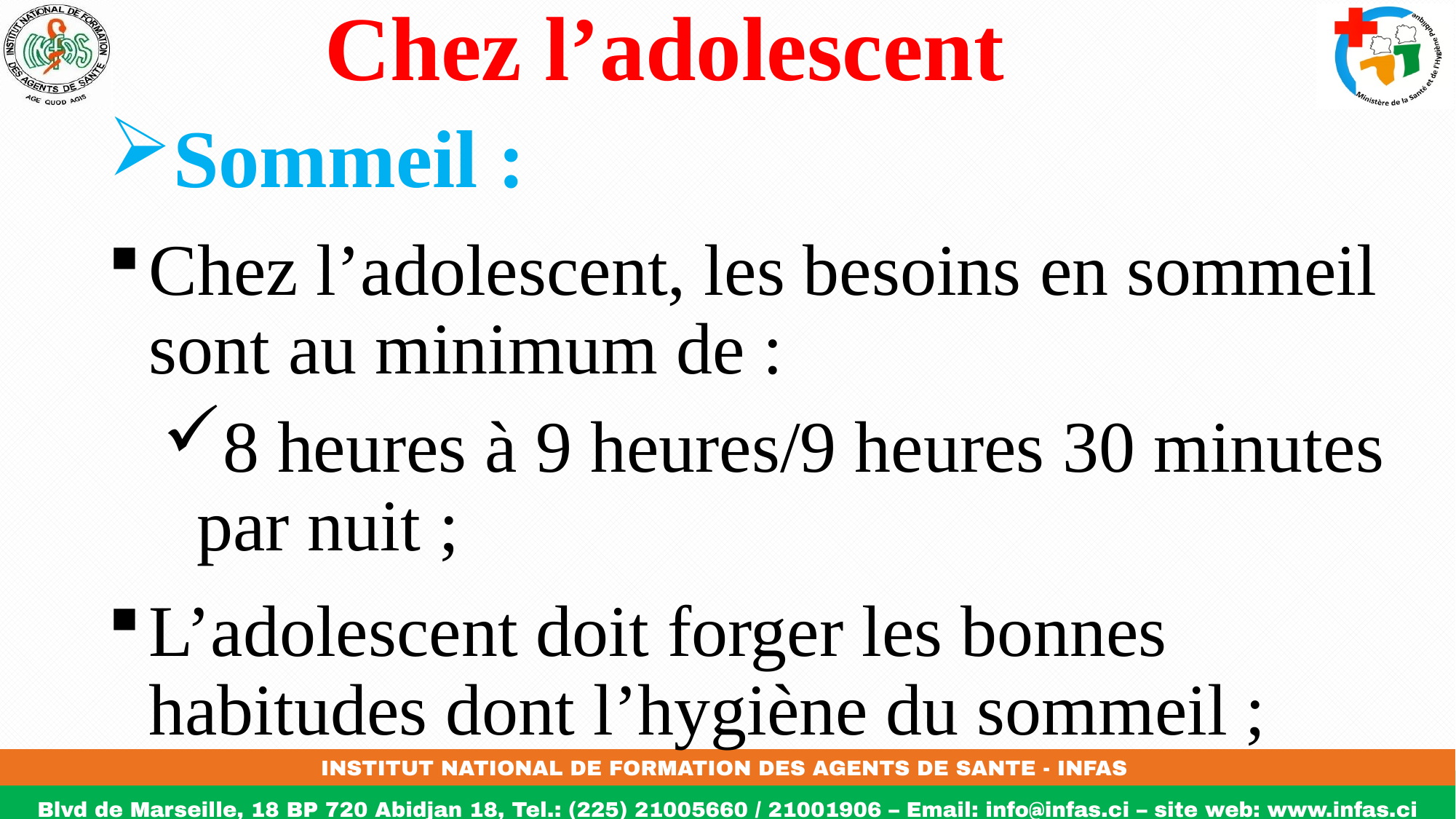

# Chez l’adolescent
Sommeil :
Chez l’adolescent, les besoins en sommeil sont au minimum de :
8 heures à 9 heures/9 heures 30 minutes par nuit ;
L’adolescent doit forger les bonnes habitudes dont l’hygiène du sommeil ;